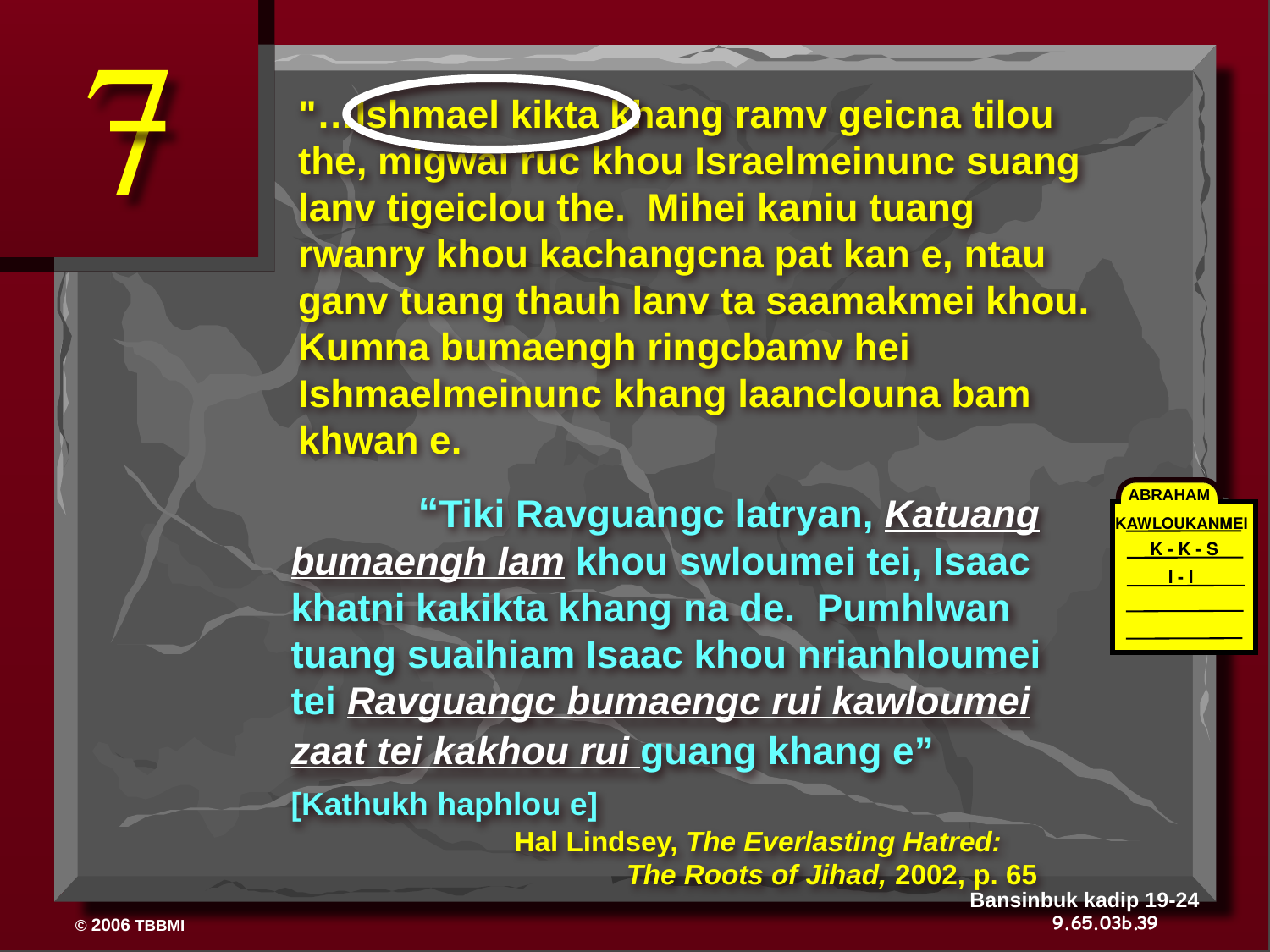

7

"…Ishmael kikta khang ramv geicna tilou the, migwai ruc khou Israelmeinunc suang lanv tigeiclou the.  Mihei kaniu tuang rwanry khou kachangcna pat kan e, ntau ganv tuang thauh lanv ta saamakmei khou.  Kumna bumaengh ringcbamv hei Ishmaelmeinunc khang laanclouna bam khwan e.

ABRAHAM
	“Tiki Ravguangc latryan, Katuang bumaengh lam khou swloumei tei, Isaac khatni kakikta khang na de.  Pumhlwan tuang suaihiam Isaac khou nrianhloumei tei Ravguangc bumaengc rui kawloumei zaat tei kakhou rui guang khang e” [Kathukh haphlou e]

KAWLOUKANMEI

K - K - S

I - I

Hal Lindsey, The Everlasting Hatred: 		The Roots of Jihad, 2002, p. 65
Bansinbuk kadip 19-24
39